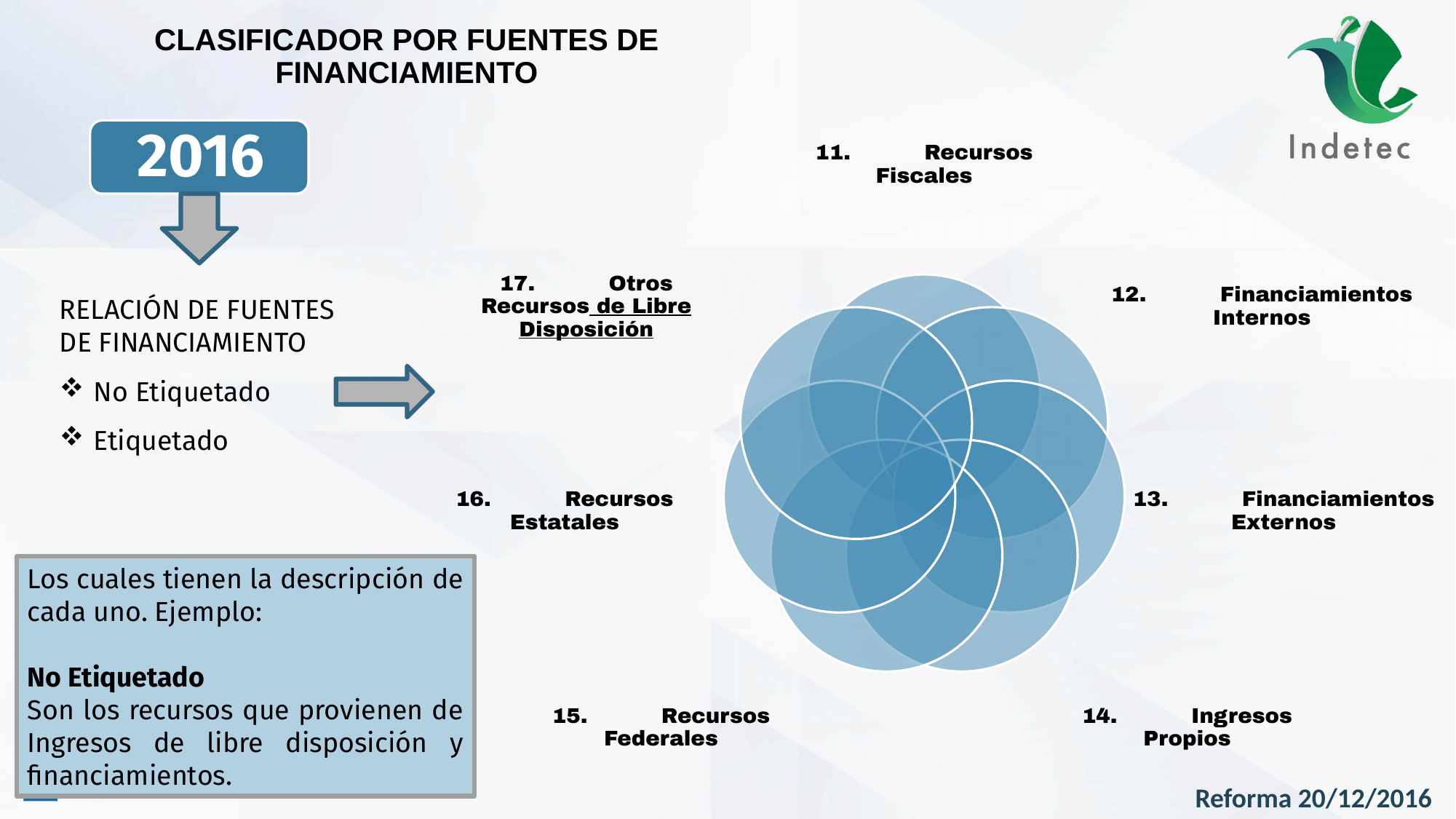

CLASIFICADOR POR FUENTES DE FINANCIAMIENTO
11.	Recursos Fiscales
12.	Financiamientos Internos
13.	Financiamientos Externos
14.	Ingresos Propios
15.	Recursos Federales
16.	Recursos Estatales
17.	Otros Recursos de Libre Disposición
2016

RELACIÓN DE FUENTES DE FINANCIAMIENTO
No Etiquetado
Etiquetado

Los cuales tienen la descripción de cada uno. Ejemplo:

No Etiquetado
Son los recursos que provienen de Ingresos de libre disposición y financiamientos.
Reforma 20/12/2016